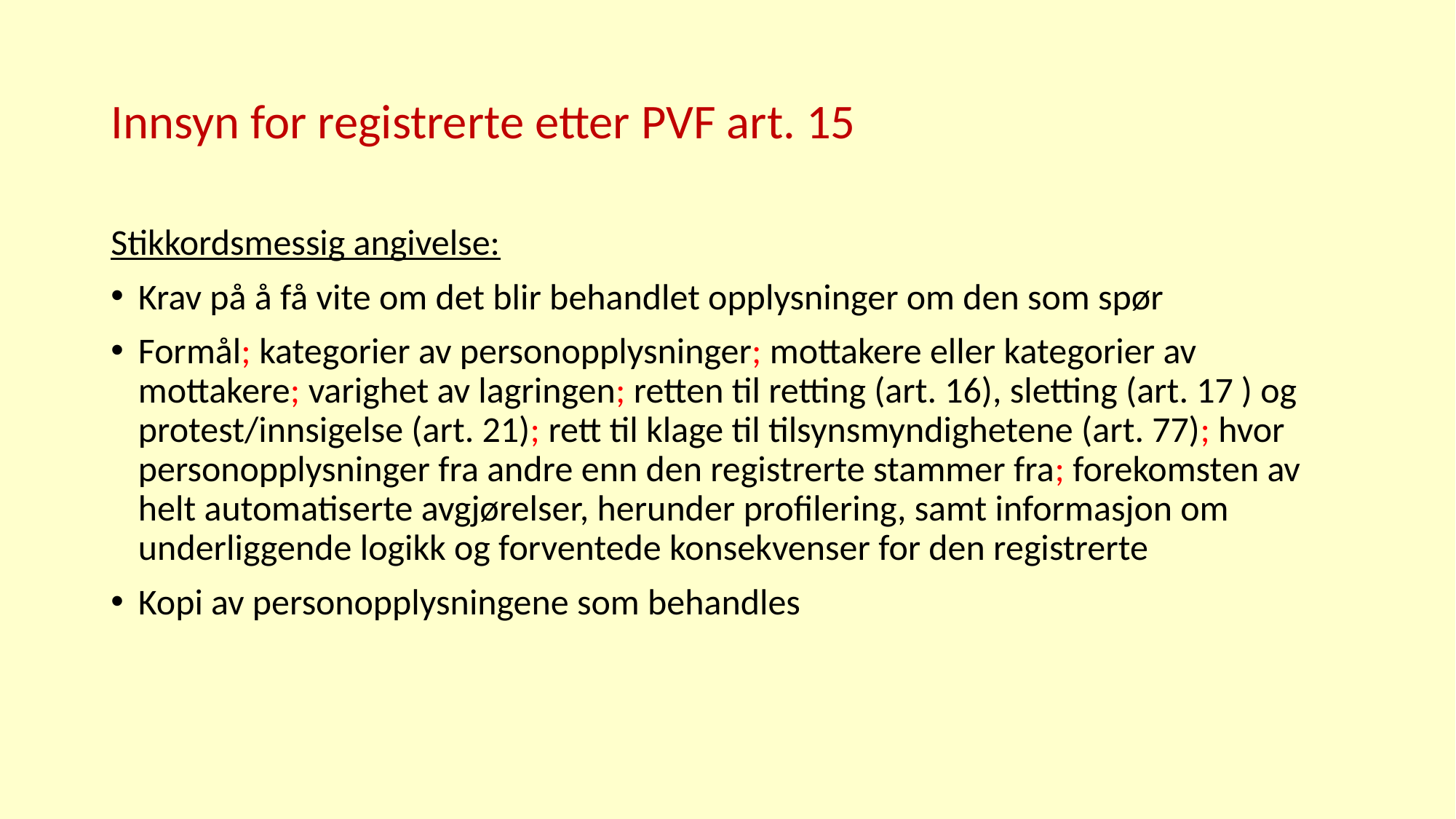

# Innsyn for registrerte etter PVF art. 15
Stikkordsmessig angivelse:
Krav på å få vite om det blir behandlet opplysninger om den som spør
Formål; kategorier av personopplysninger; mottakere eller kategorier av mottakere; varighet av lagringen; retten til retting (art. 16), sletting (art. 17 ) og protest/innsigelse (art. 21); rett til klage til tilsynsmyndighetene (art. 77); hvor personopplysninger fra andre enn den registrerte stammer fra; forekomsten av helt automatiserte avgjørelser, herunder profilering, samt informasjon om underliggende logikk og forventede konsekvenser for den registrerte
Kopi av personopplysningene som behandles